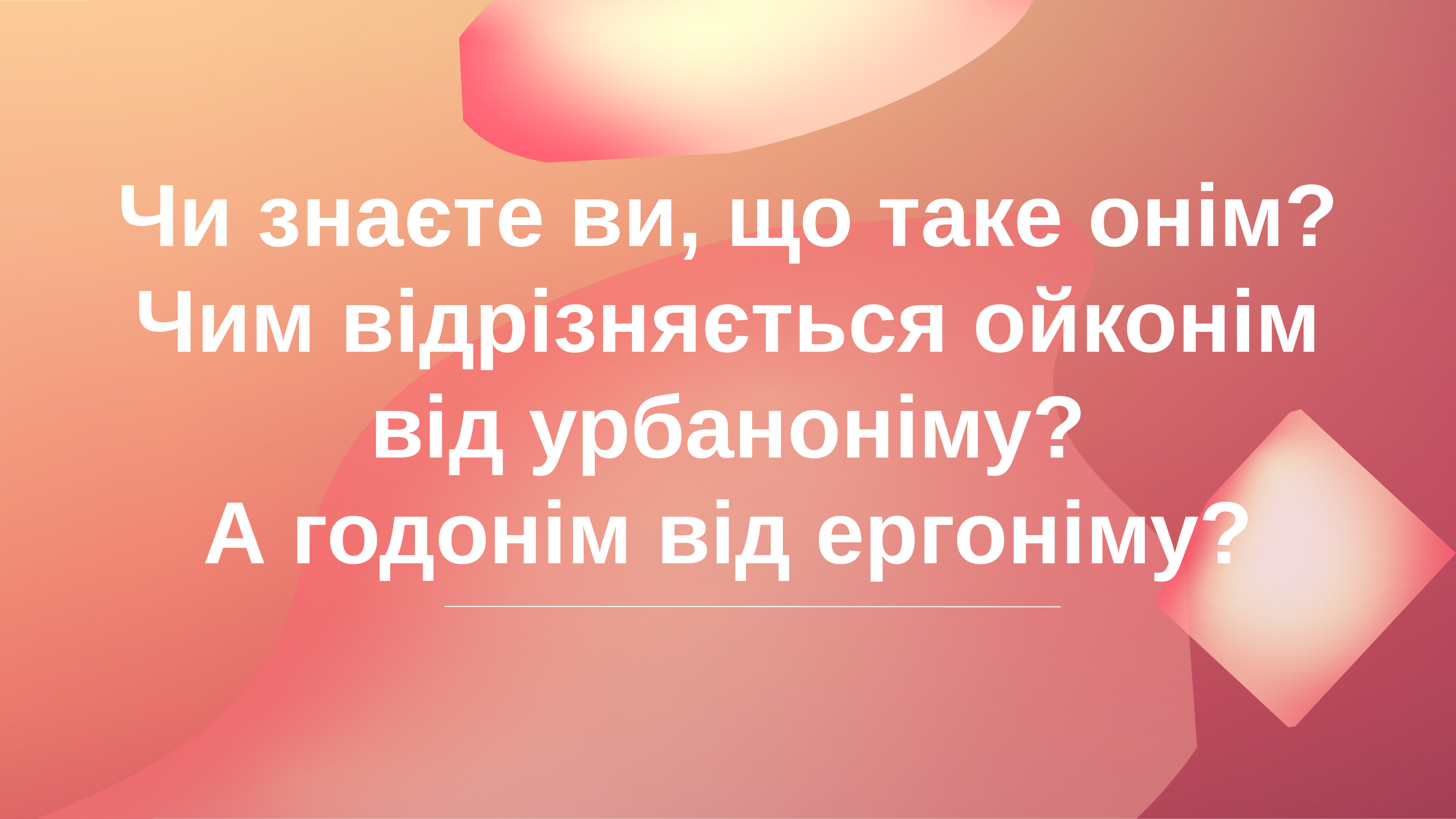

Чи знаєте ви, що таке онім?
Чим відрізняється ойконім від урбаноніму?
А годонім від ергоніму?